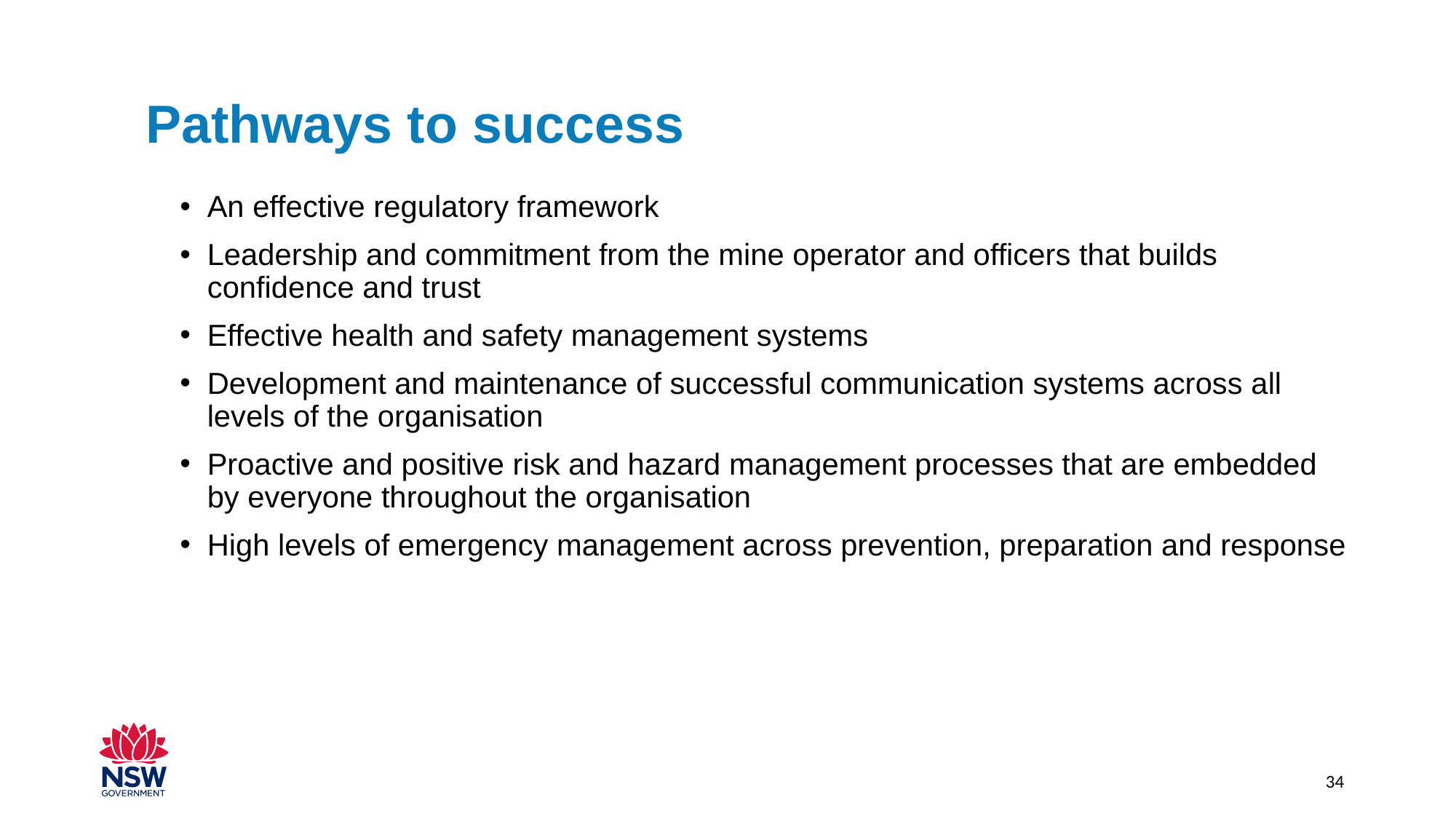

# Pathways to success
An effective regulatory framework
Leadership and commitment from the mine operator and officers that builds confidence and trust
Effective health and safety management systems
Development and maintenance of successful communication systems across all levels of the organisation
Proactive and positive risk and hazard management processes that are embedded by everyone throughout the organisation
High levels of emergency management across prevention, preparation and response
34